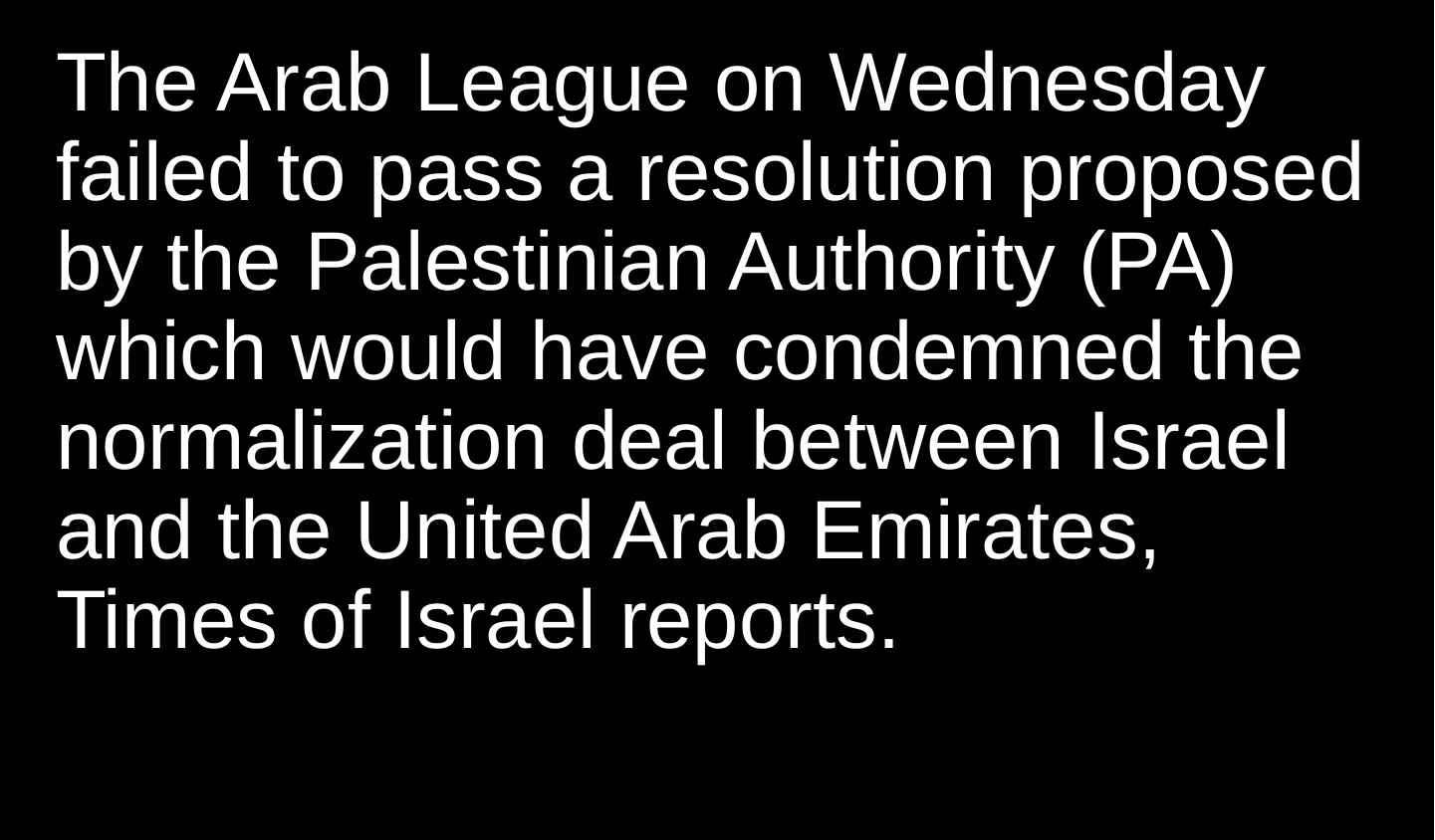

The Arab League on Wednesday failed to pass a resolution proposed by the Palestinian Authority (PA) which would have condemned the normalization deal between Israel and the United Arab Emirates, Times of Israel reports.